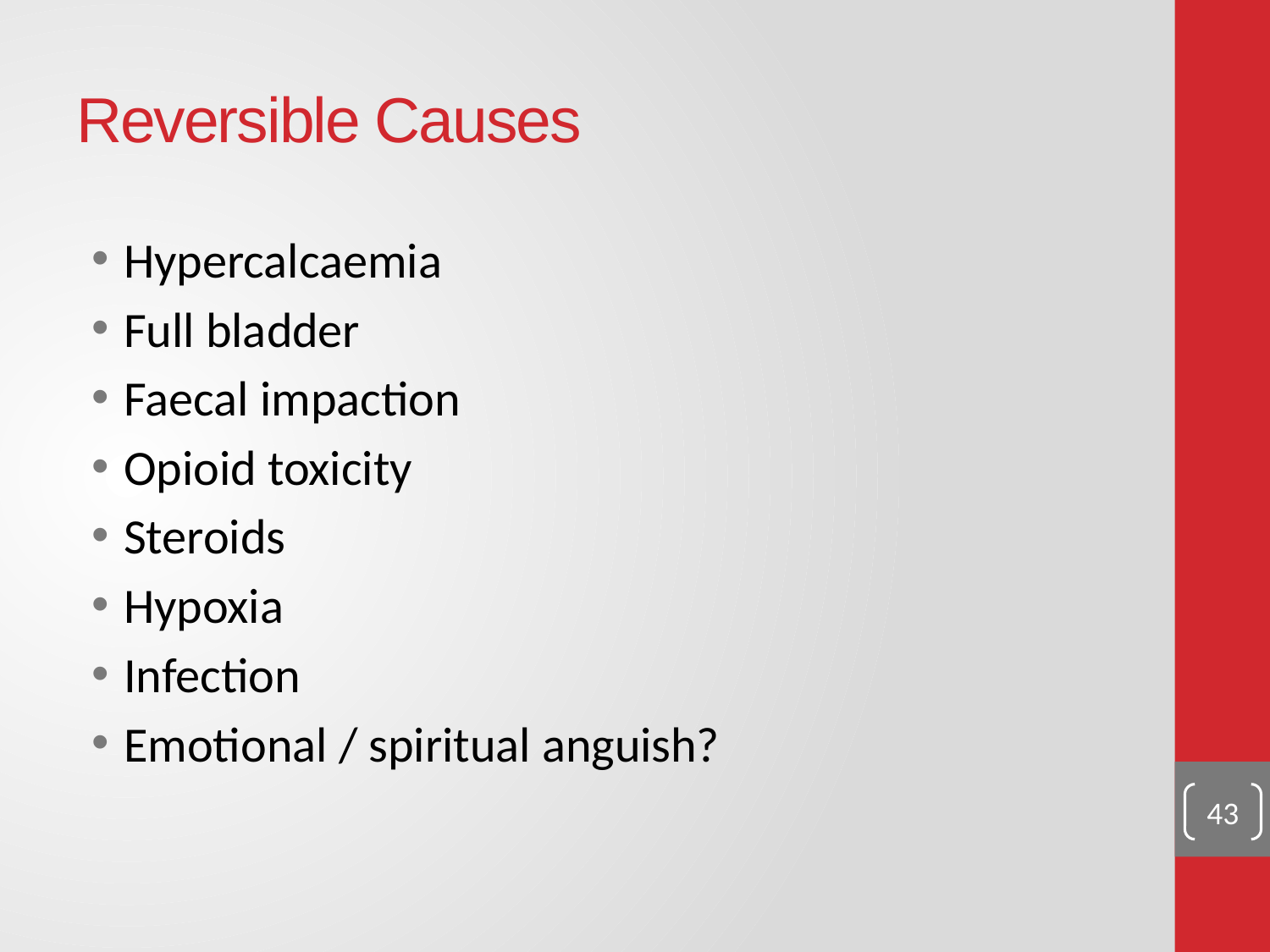

# Reversible Causes
Hypercalcaemia
Full bladder
Faecal impaction
Opioid toxicity
Steroids
Hypoxia
Infection
Emotional / spiritual anguish?
43